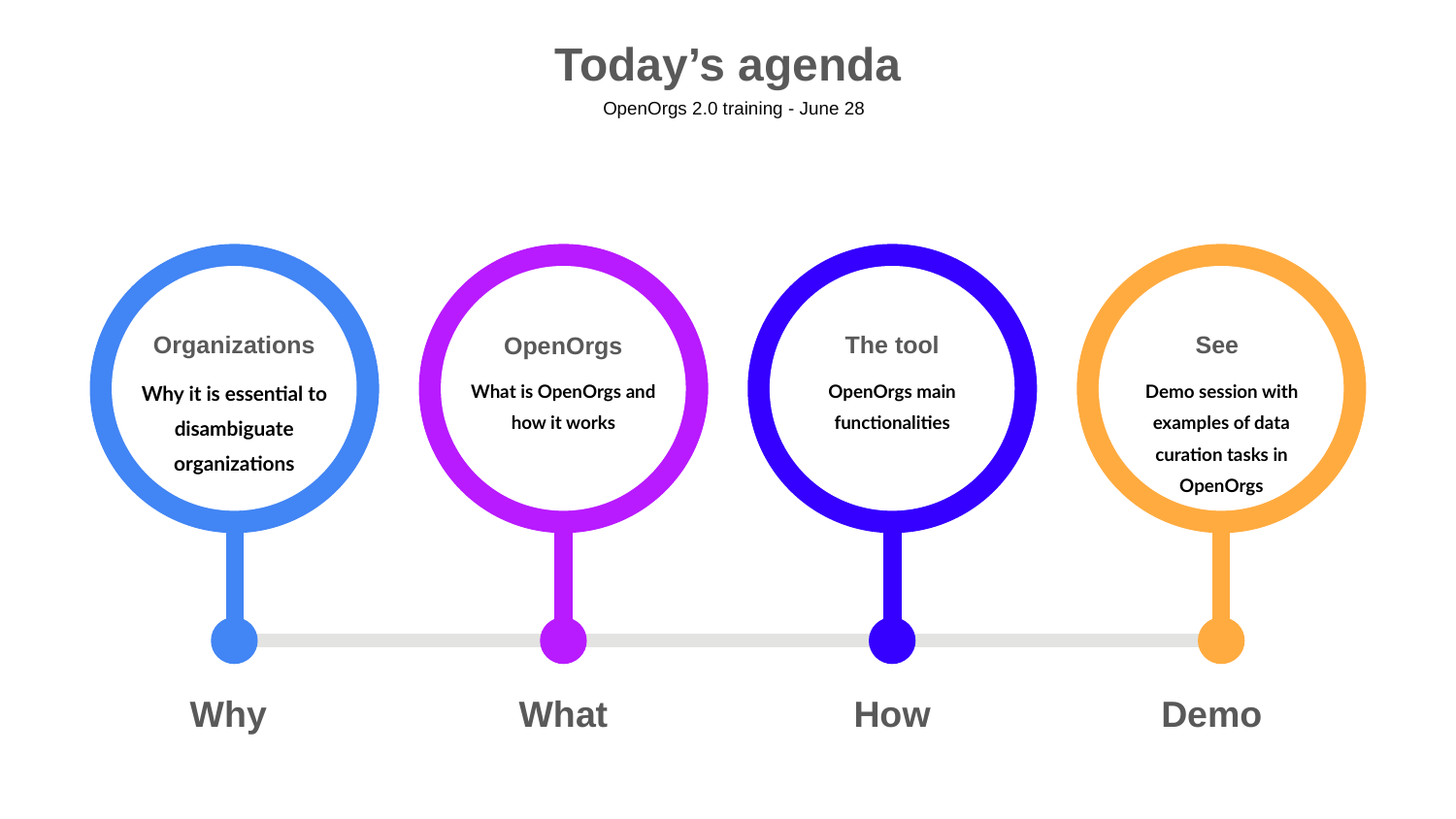

Today’s agenda
OpenOrgs 2.0 training - June 28

Organizations
Why it is essential to disambiguate organizations
See
Demo session with examples of data curation tasks in OpenOrgs

What is OpenOrgs and how it works
The tool
OpenOrgs main functionalities
OpenOrgs

Why
What
Demo
How